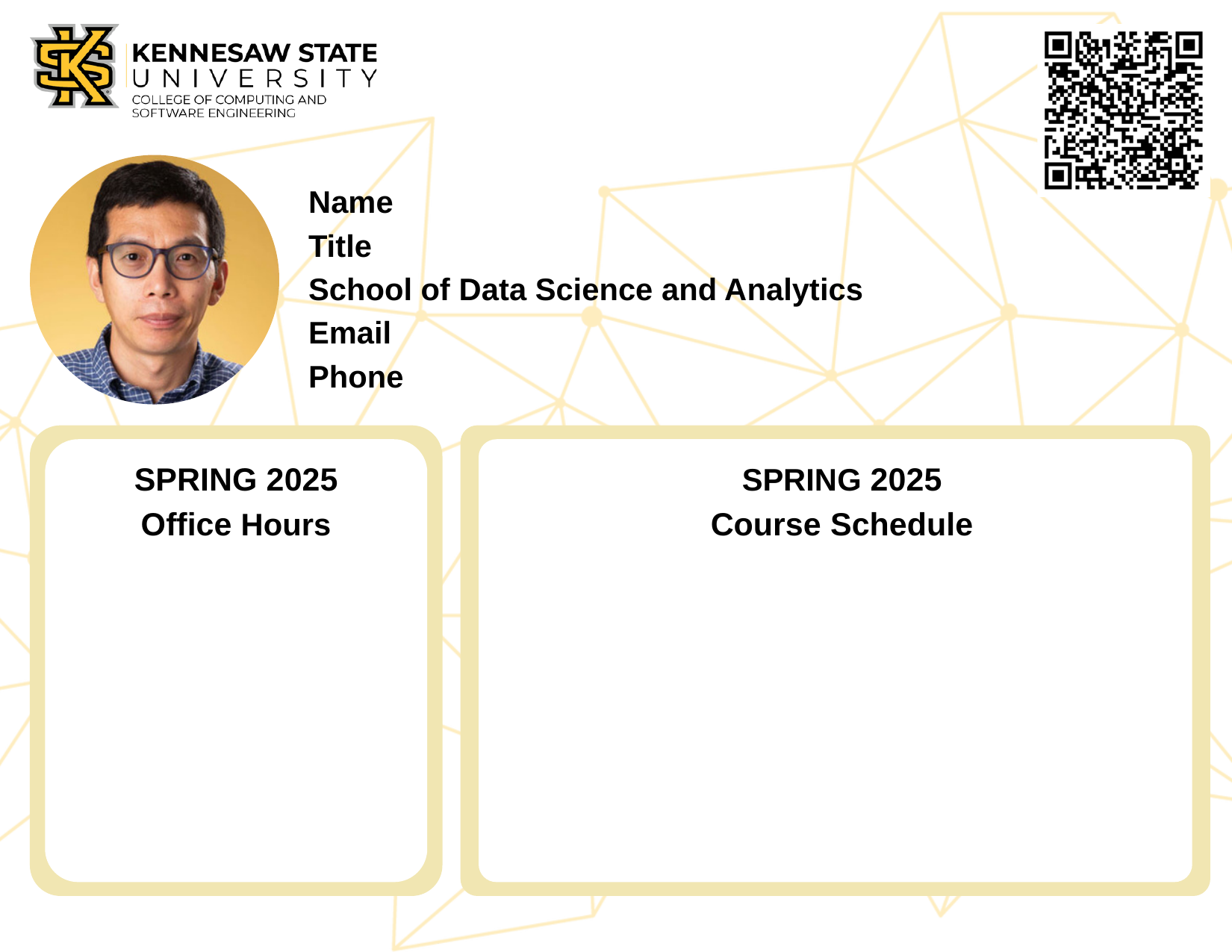

Name​
Title
School of Data Science and Analytics
Email
Phone

SPRING 2025
Office Hours
SPRING 2025
Course Schedule